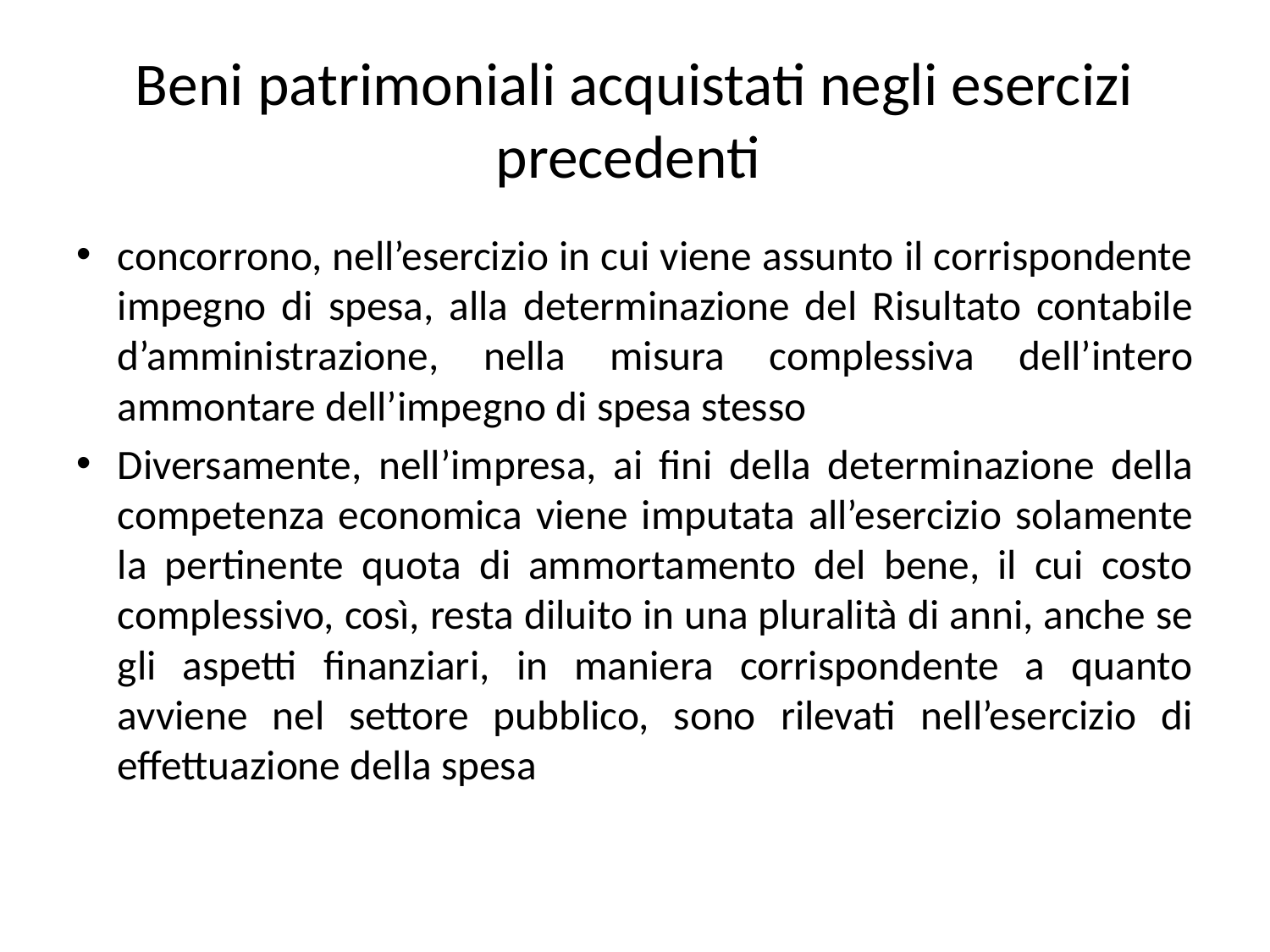

# Beni patrimoniali acquistati negli esercizi precedenti
concorrono, nell’esercizio in cui viene assunto il corrispondente impegno di spesa, alla determinazione del Risultato contabile d’amministrazione, nella misura complessiva dell’intero ammontare dell’impegno di spesa stesso
Diversamente, nell’impresa, ai fini della determinazione della competenza economica viene imputata all’esercizio solamente la pertinente quota di ammortamento del bene, il cui costo complessivo, così, resta diluito in una pluralità di anni, anche se gli aspetti finanziari, in maniera corrispondente a quanto avviene nel settore pubblico, sono rilevati nell’esercizio di effettuazione della spesa